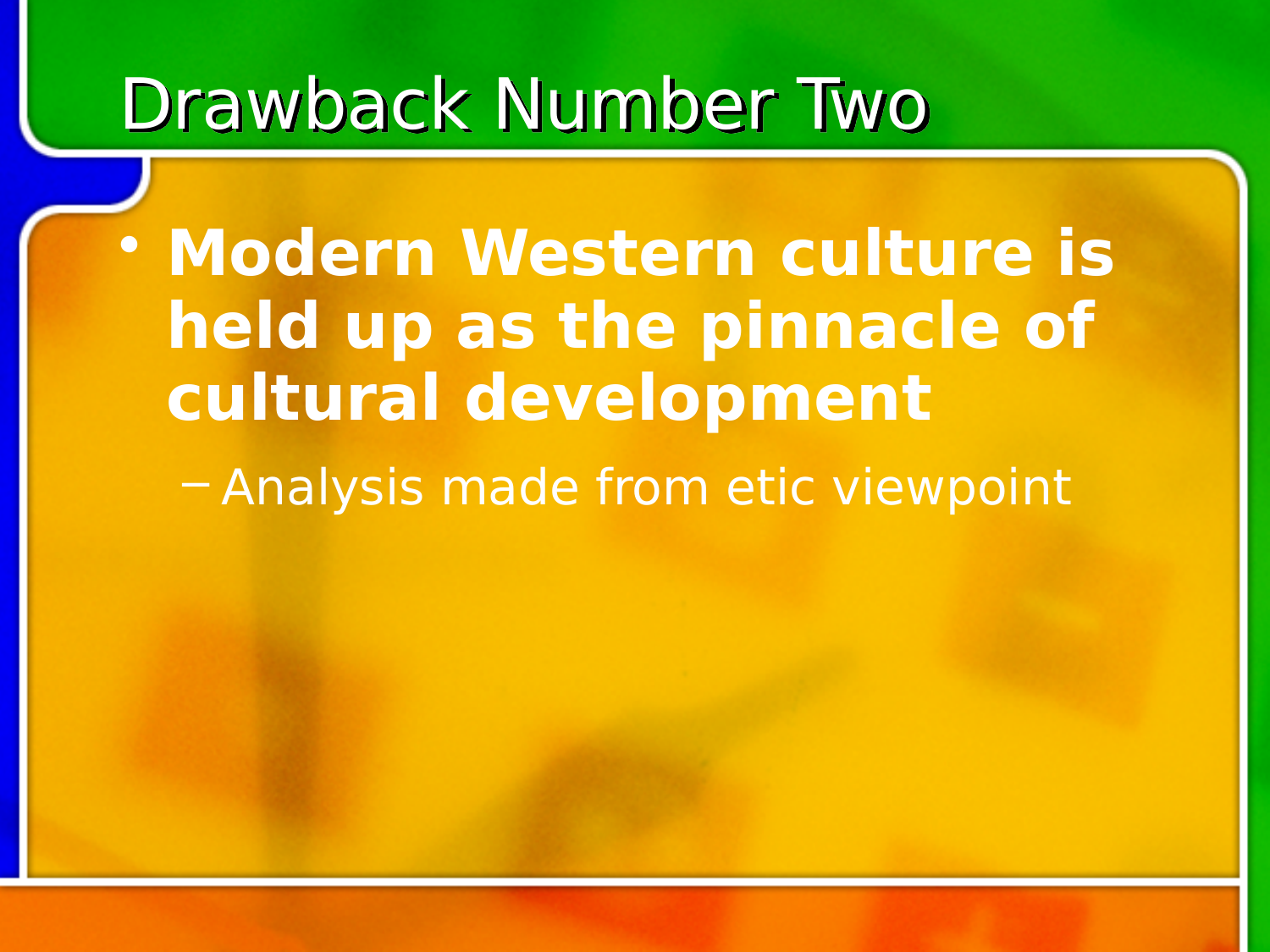

# Drawback Number Two
Modern Western culture is held up as the pinnacle of cultural development
Analysis made from etic viewpoint